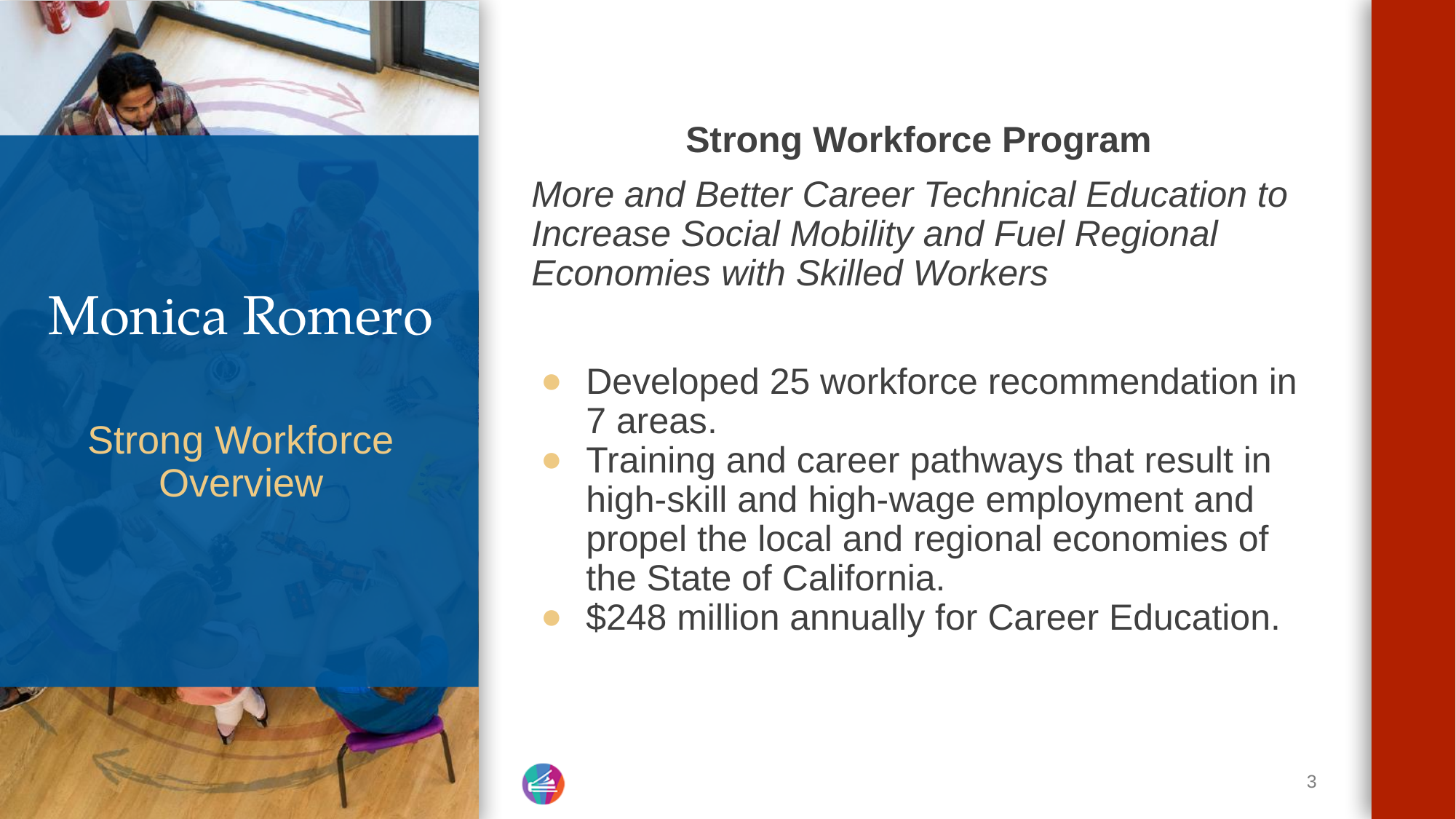

Strong Workforce Program
More and Better Career Technical Education to Increase Social Mobility and Fuel Regional Economies with Skilled Workers

Developed 25 workforce recommendation in 7 areas.
Training and career pathways that result in high-skill and high-wage employment and propel the local and regional economies of the State of California.
$248 million annually for Career Education.

# Monica Romero

Strong Workforce Overview
3